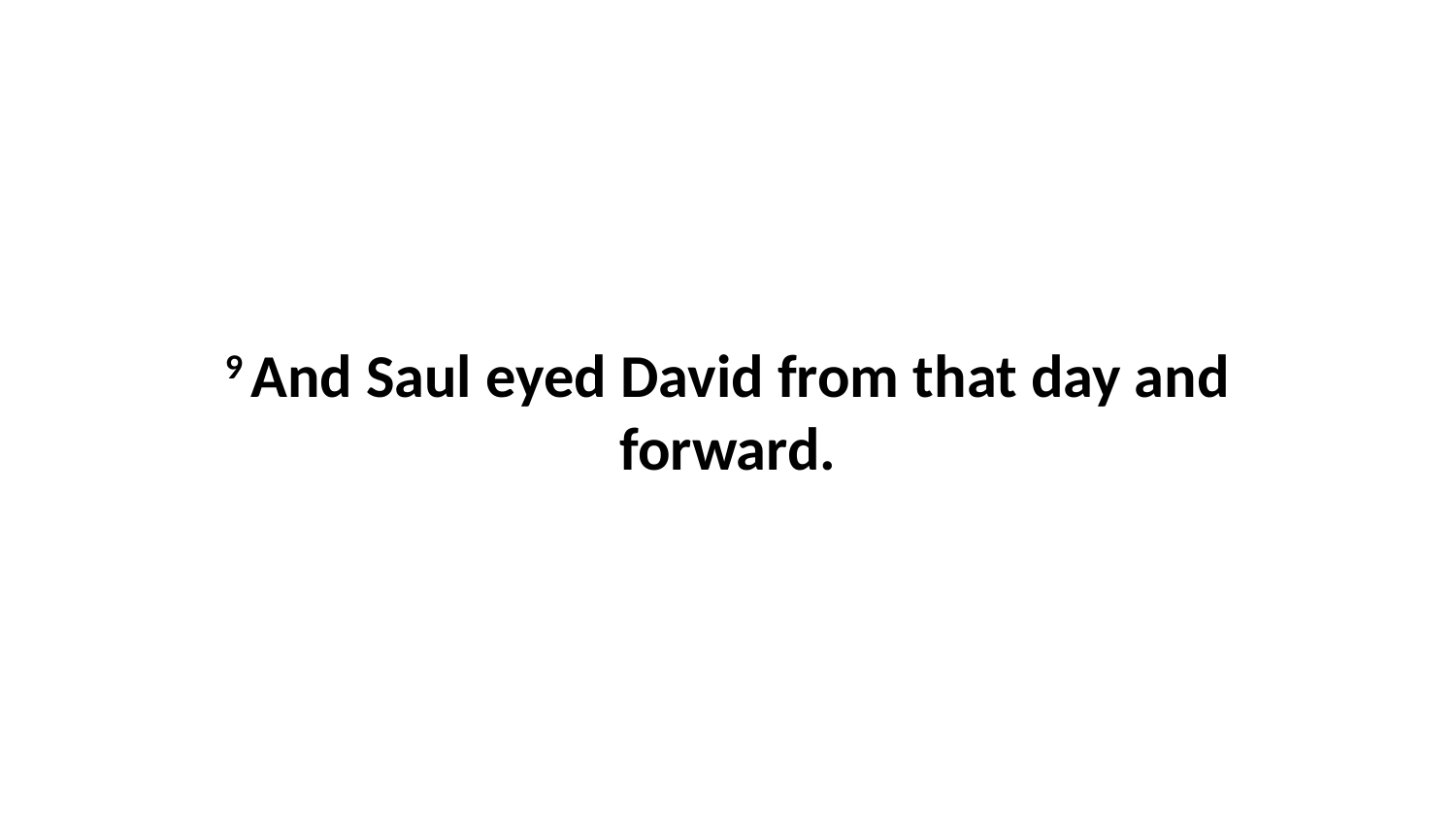

9 And Saul eyed David from that day and forward.